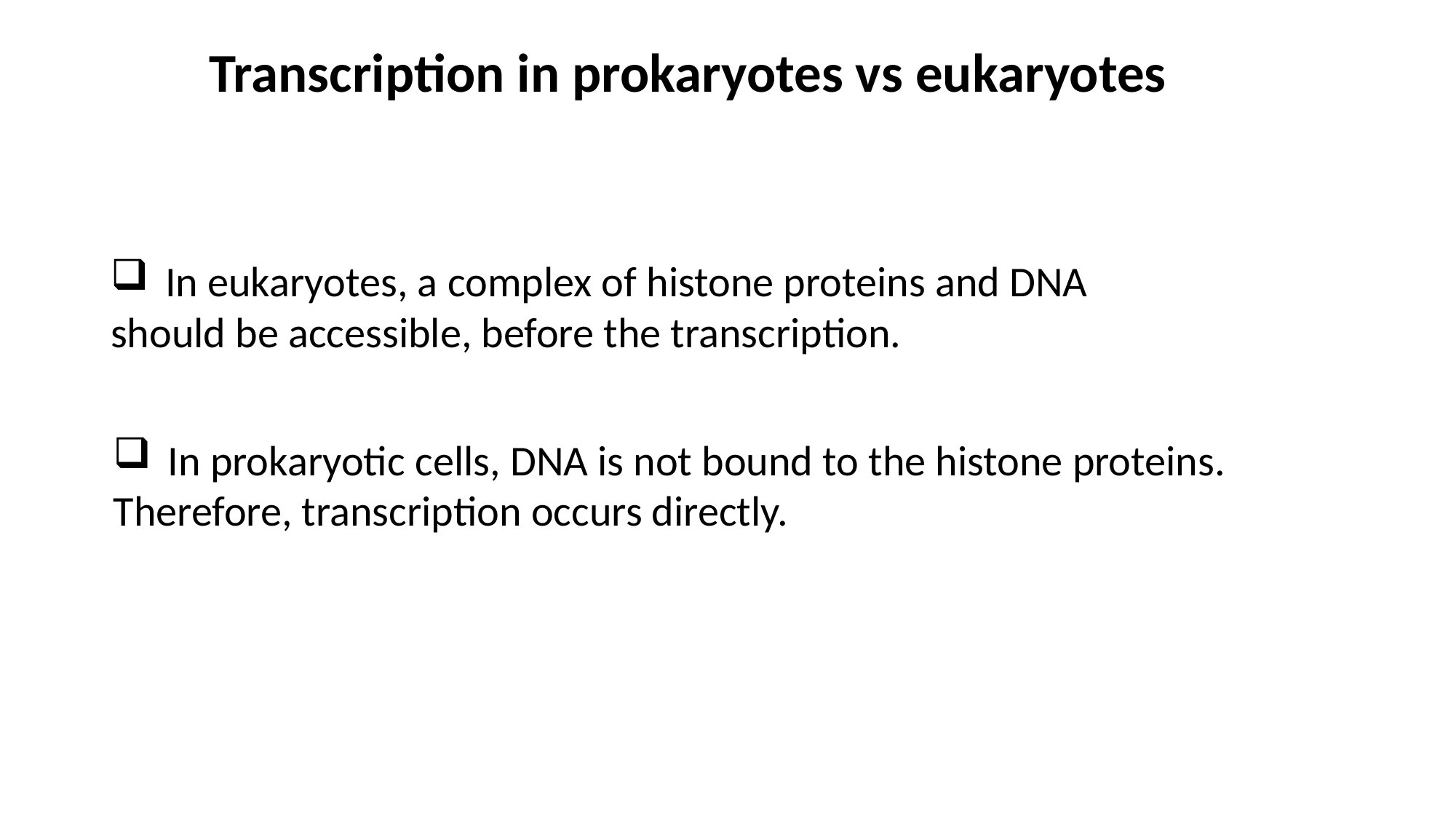

Transcription in prokaryotes vs eukaryotes
In eukaryotes, a complex of histone proteins and DNA
should be accessible, before the transcription.
In prokaryotic cells, DNA is not bound to the histone proteins.
Therefore, transcription occurs directly.